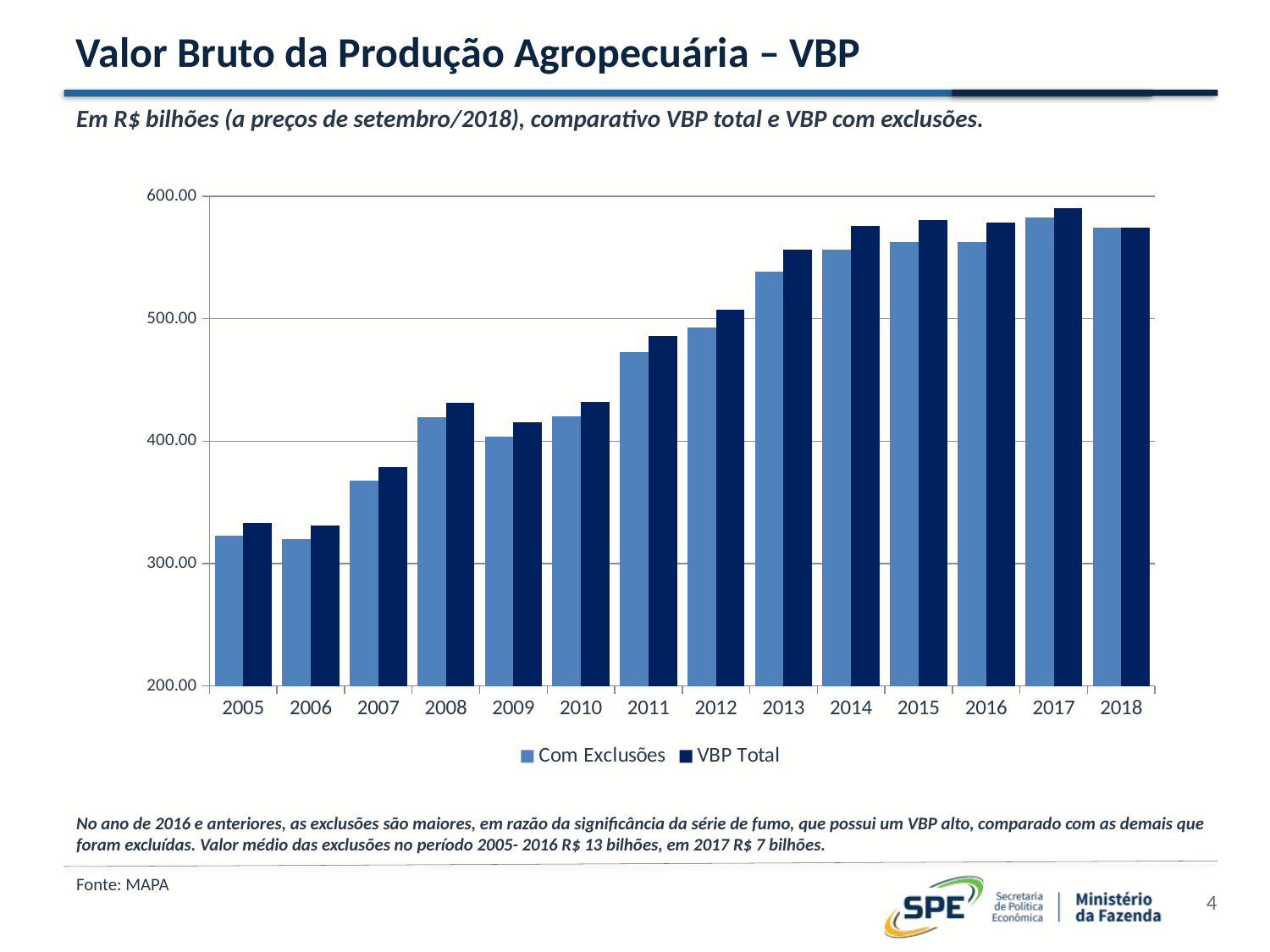

# Valor Bruto da Produção Agropecuária – VBP
Em R$ bilhões (a preços de setembro/2018), comparativo VBP total e VBP com exclusões.

### Chart

| Category |  | VBP Total |
|---|---|---|
| 2005 | 322.78078805873236 | 333.24320188054196 |
| 2006 | 320.3126020502002 | 330.8526095785734 |
| 2007 | 367.9614688786638 | 379.01121716101704 |
| 2008 | 419.5643140810619 | 431.3072975631231 |
| 2009 | 403.7318451574475 | 415.25869105065965 |
| 2010 | 420.49001740501944 | 431.8094981934521 |
| 2011 | 472.906403509233 | 485.91338221952094 |
| 2012 | 492.9214213223101 | 507.17378901596436 |
| 2013 | 538.7255584389513 | 556.5747731931596 |
| 2014 | 556.1795377356736 | 575.6293324378183 |
| 2015 | 562.7299362446482 | 580.7656238071022 |
| 2016 | 562.2541065118853 | 578.6720201709629 |
| 2017 | 582.974703649732 | 590.1838733925022 |
| 2018 | 574.2489114202845 | 574.2489114202845 |
No ano de 2016 e anteriores, as exclusões são maiores, em razão da significância da série de fumo, que possui um VBP alto, comparado com as demais que foram excluídas. Valor médio das exclusões no período 2005- 2016 R$ 13 bilhões, em 2017 R$ 7 bilhões.
Fonte: MAPA